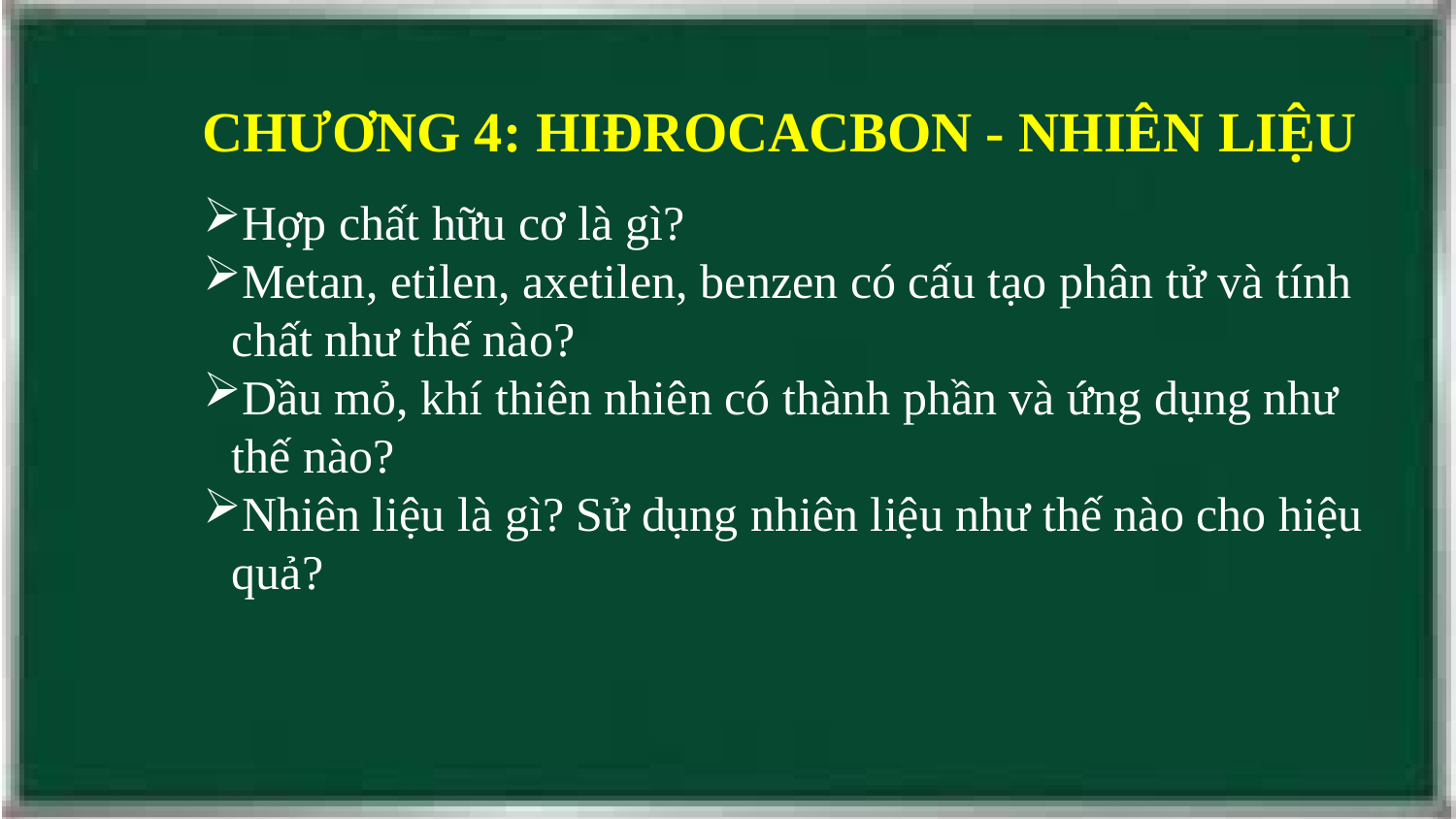

CHƯƠNG 4: HIĐROCACBON - NHIÊN LIỆU
Hợp chất hữu cơ là gì?
Metan, etilen, axetilen, benzen có cấu tạo phân tử và tính chất như thế nào?
Dầu mỏ, khí thiên nhiên có thành phần và ứng dụng như thế nào?
Nhiên liệu là gì? Sử dụng nhiên liệu như thế nào cho hiệu quả?